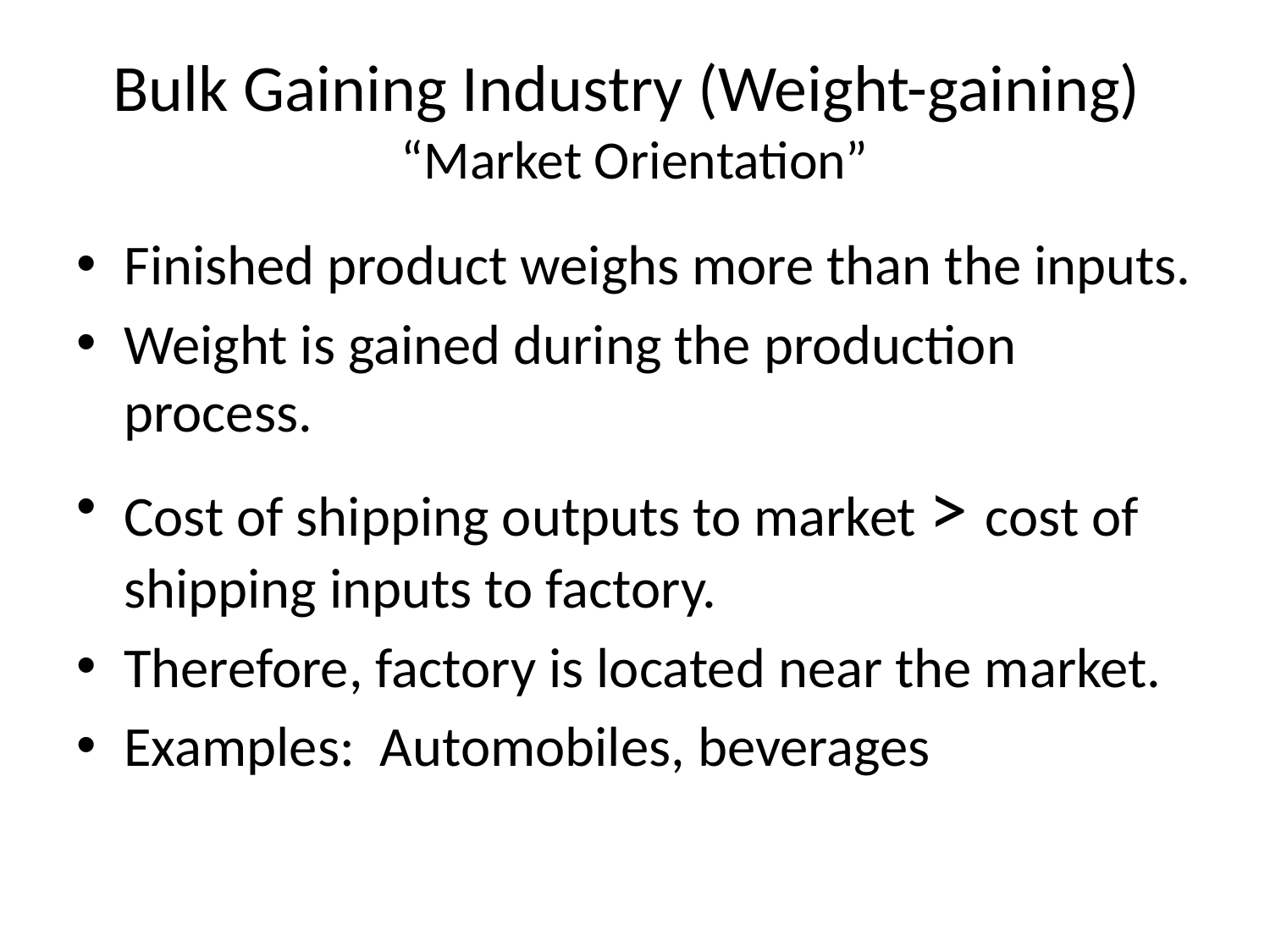

# Bulk Gaining Industry (Weight-gaining) “Market Orientation”
Finished product weighs more than the inputs.
Weight is gained during the production process.
Cost of shipping outputs to market > cost of shipping inputs to factory.
Therefore, factory is located near the market.
Examples:  Automobiles, beverages